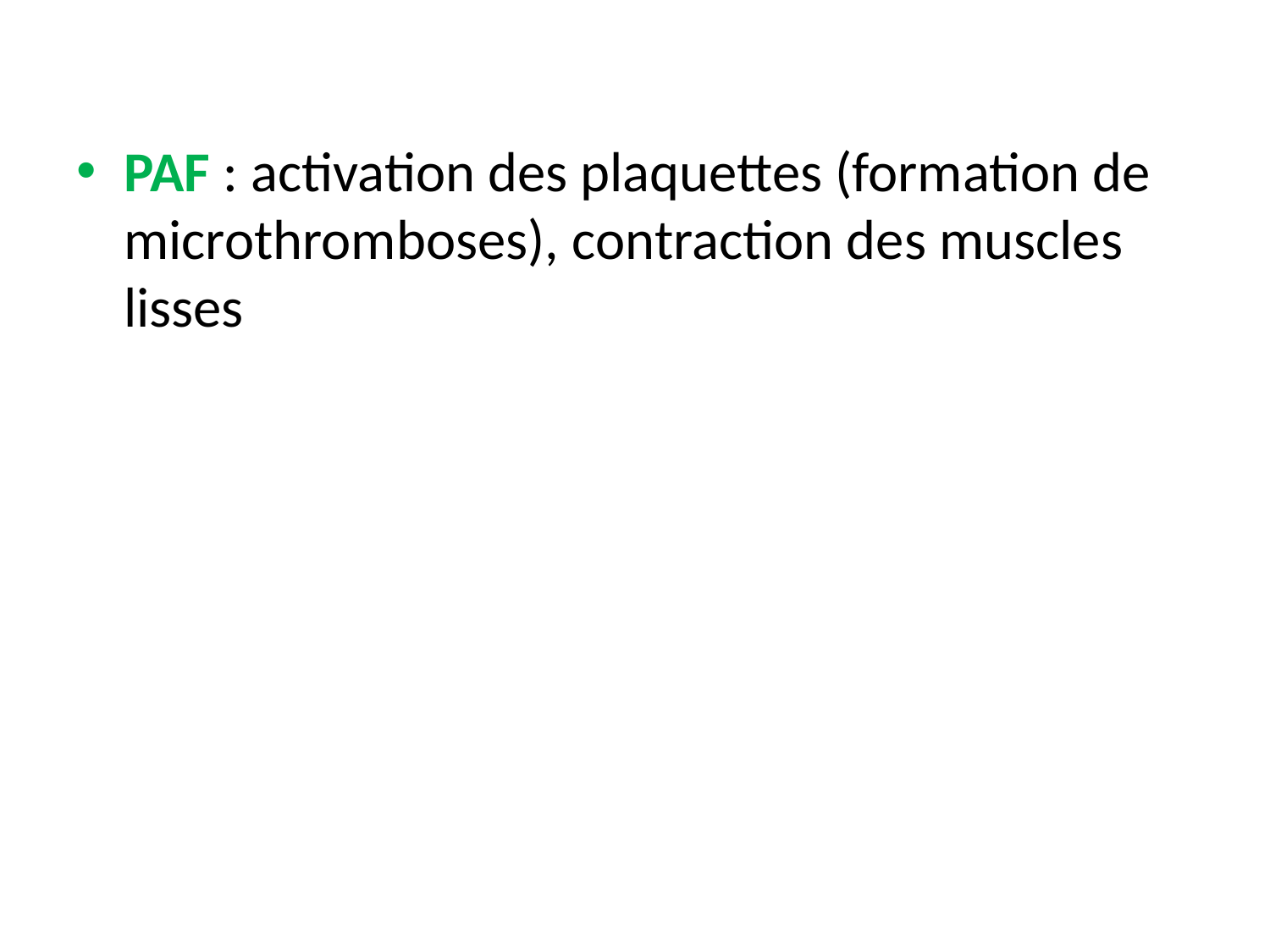

PAF : activation des plaquettes (formation de microthromboses), contraction des muscles lisses